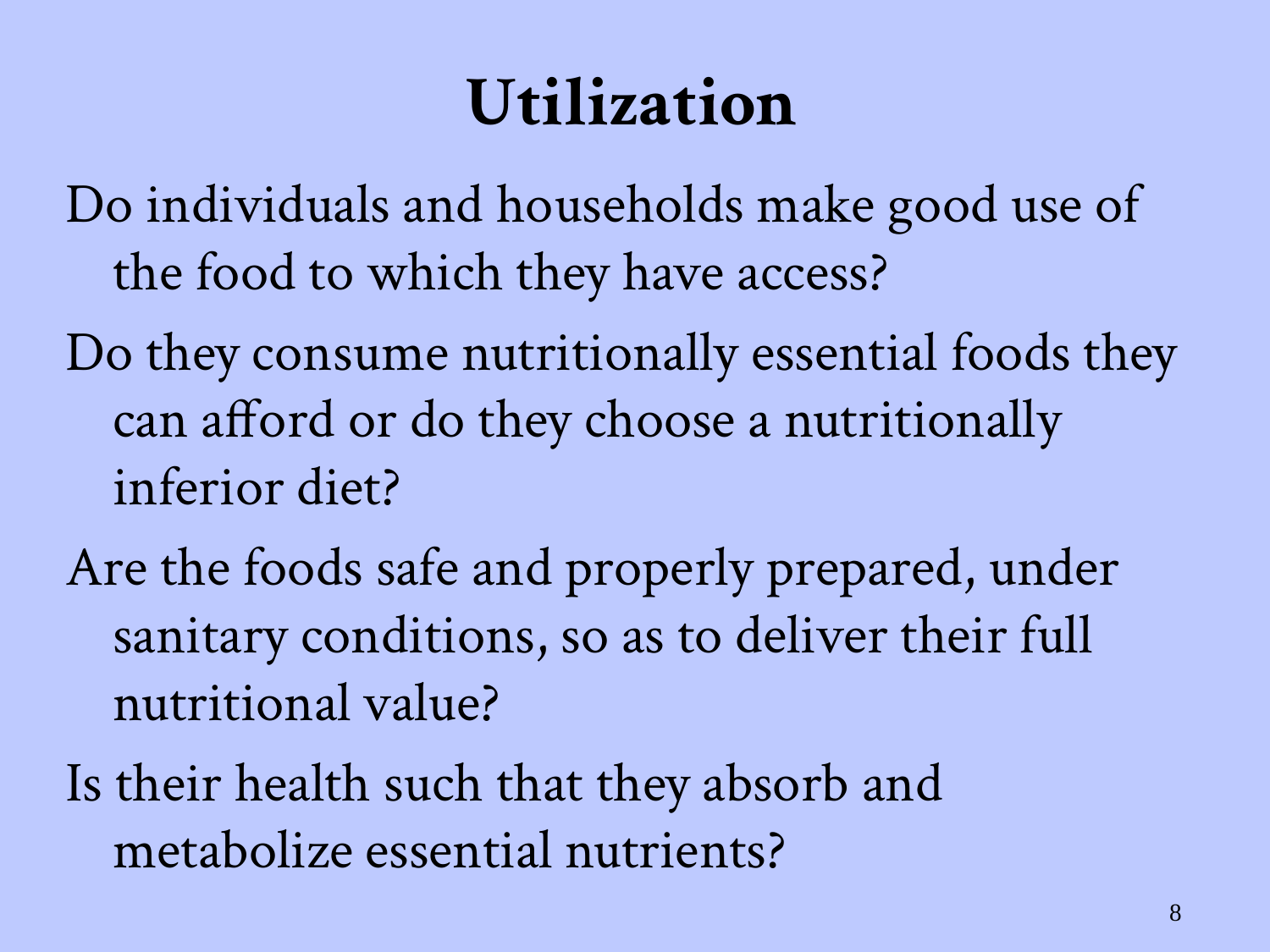

# Utilization
Do individuals and households make good use of the food to which they have access?
Do they consume nutritionally essential foods they can afford or do they choose a nutritionally inferior diet?
Are the foods safe and properly prepared, under sanitary conditions, so as to deliver their full nutritional value?
Is their health such that they absorb and metabolize essential nutrients?
8